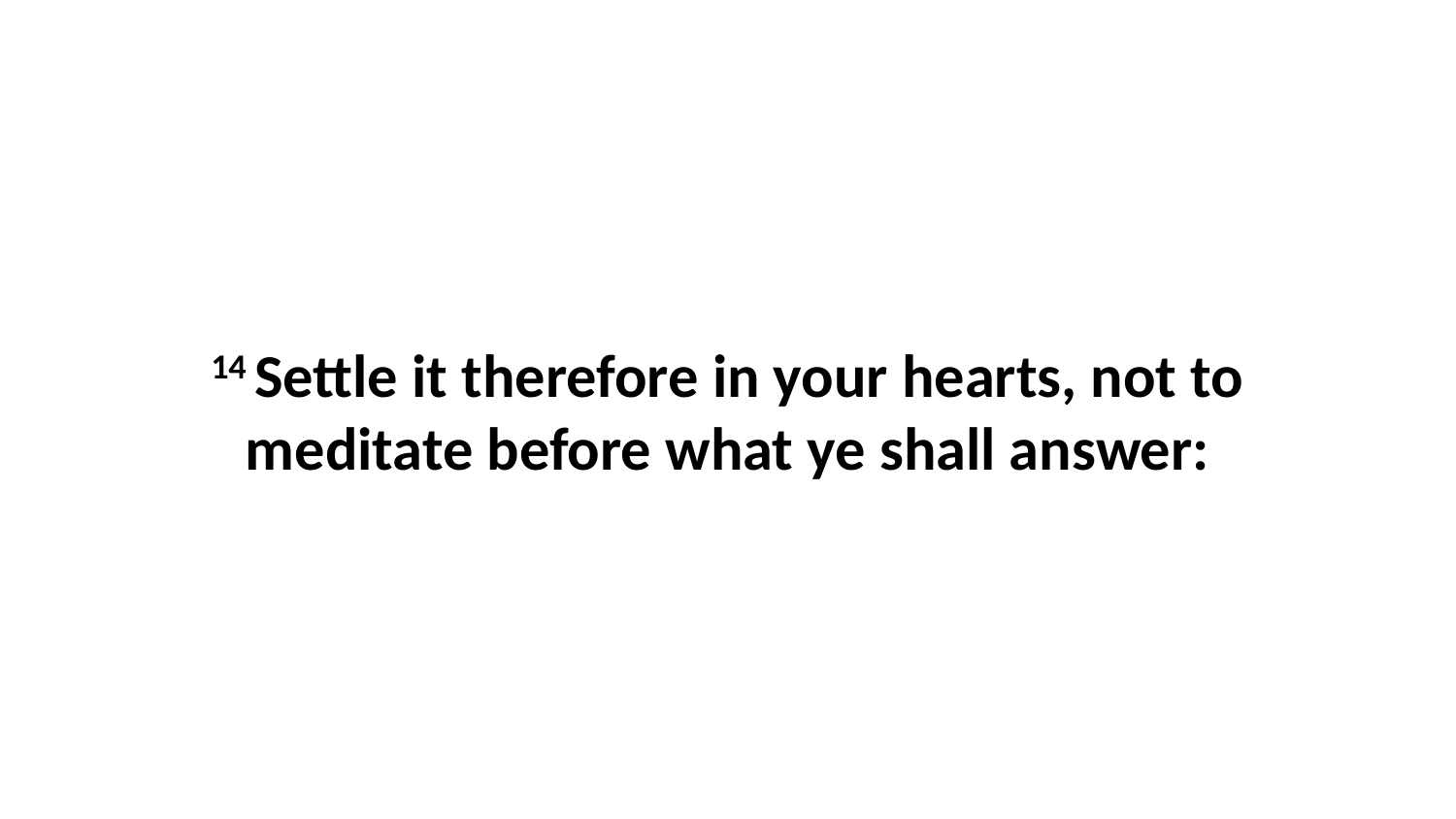

14 Settle it therefore in your hearts, not to meditate before what ye shall answer: